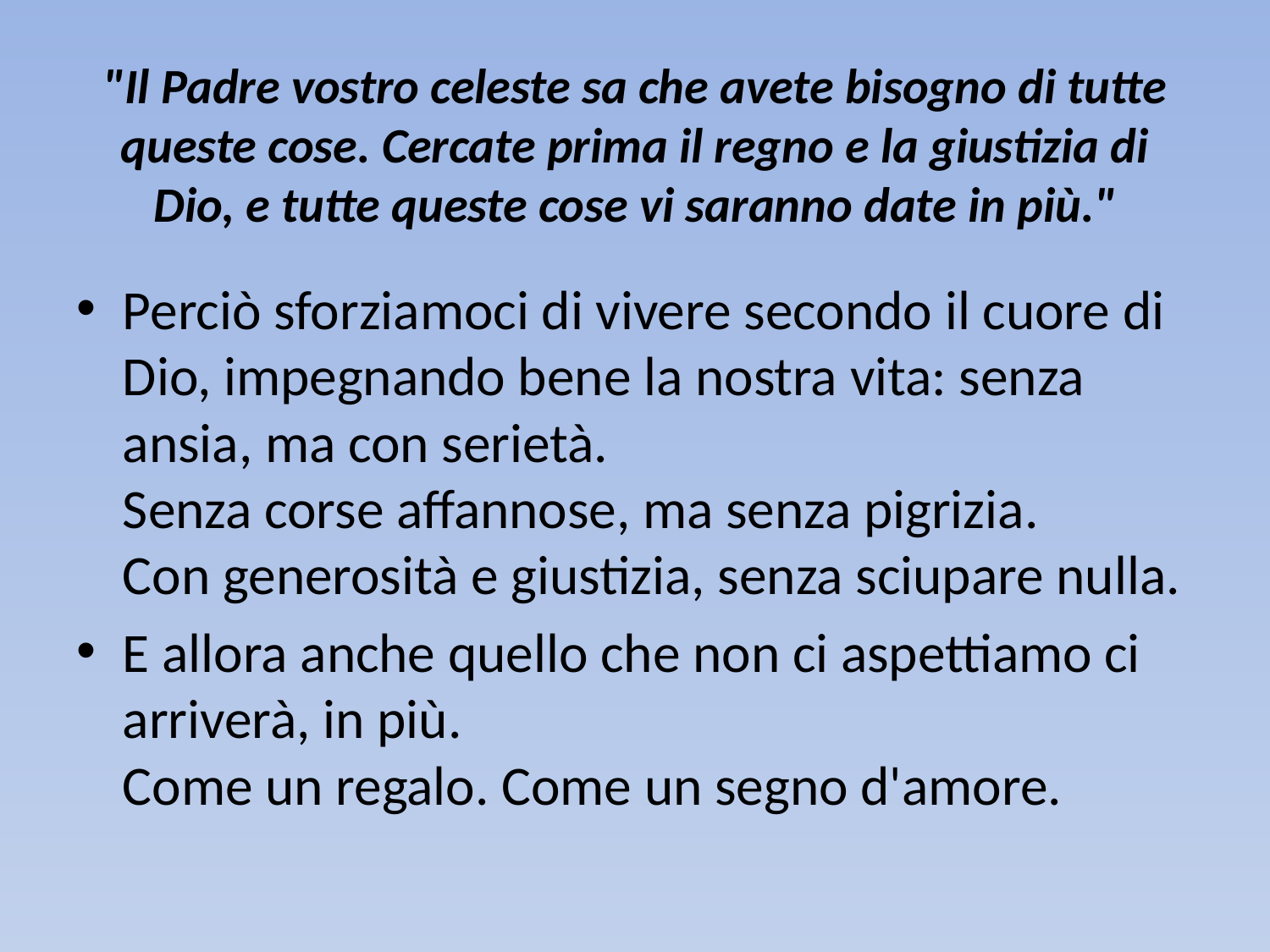

# "Il Padre vostro celeste sa che avete bisogno di tutte queste cose. Cercate prima il regno e la giustizia di Dio, e tutte queste cose vi saranno date in più."
Perciò sforziamoci di vivere secondo il cuore di Dio, impegnando bene la nostra vita: senza ansia, ma con serietà.
Senza corse affannose, ma senza pigrizia.
Con generosità e giustizia, senza sciupare nulla.
E allora anche quello che non ci aspettiamo ci arriverà, in più.
Come un regalo. Come un segno d'amore.